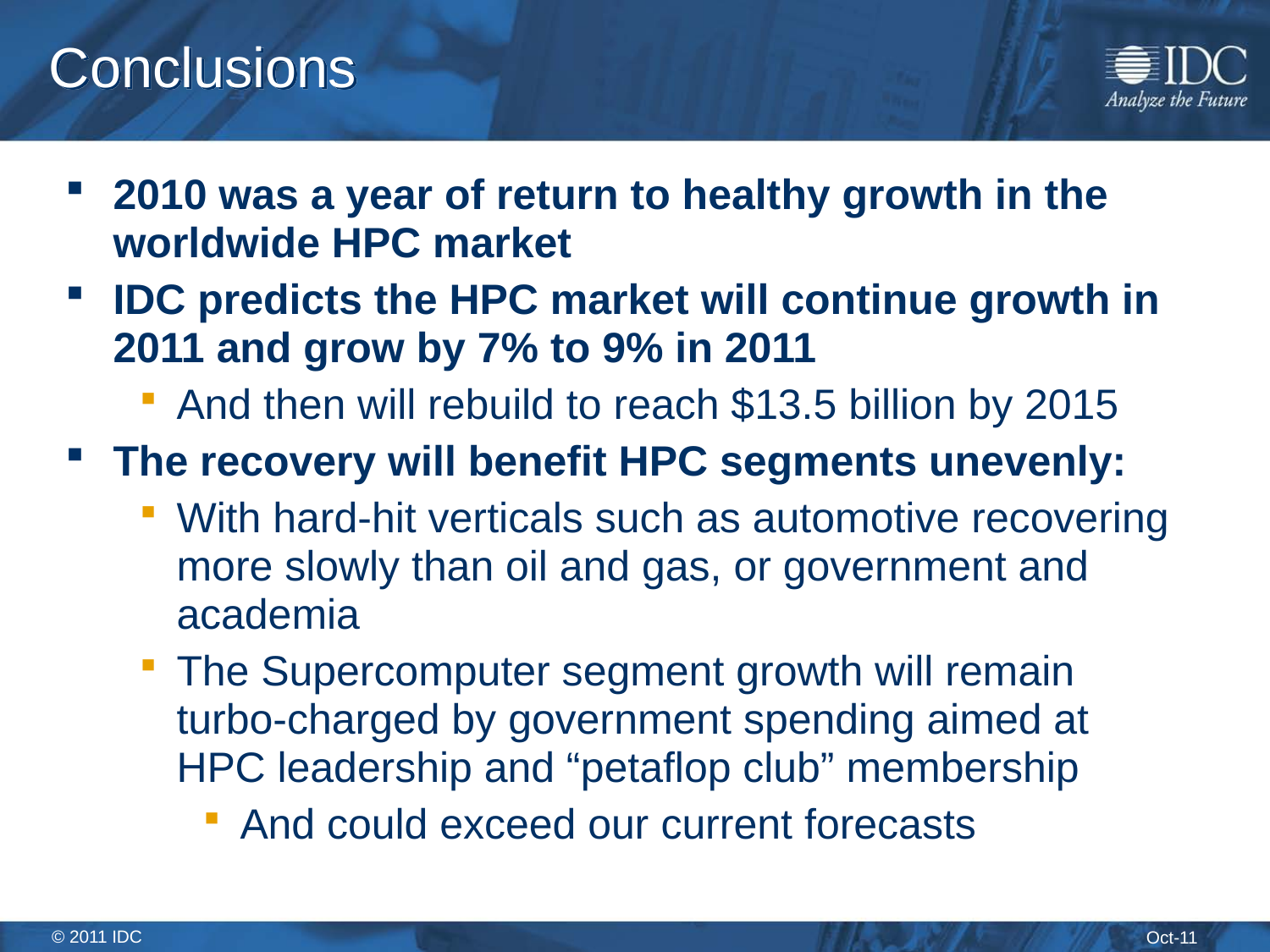

# Conclusions
2010 was a year of return to healthy growth in the worldwide HPC market
IDC predicts the HPC market will continue growth in 2011 and grow by 7% to 9% in 2011
And then will rebuild to reach $13.5 billion by 2015
The recovery will benefit HPC segments unevenly:
With hard-hit verticals such as automotive recovering more slowly than oil and gas, or government and academia
The Supercomputer segment growth will remain turbo-charged by government spending aimed at HPC leadership and “petaflop club” membership
And could exceed our current forecasts